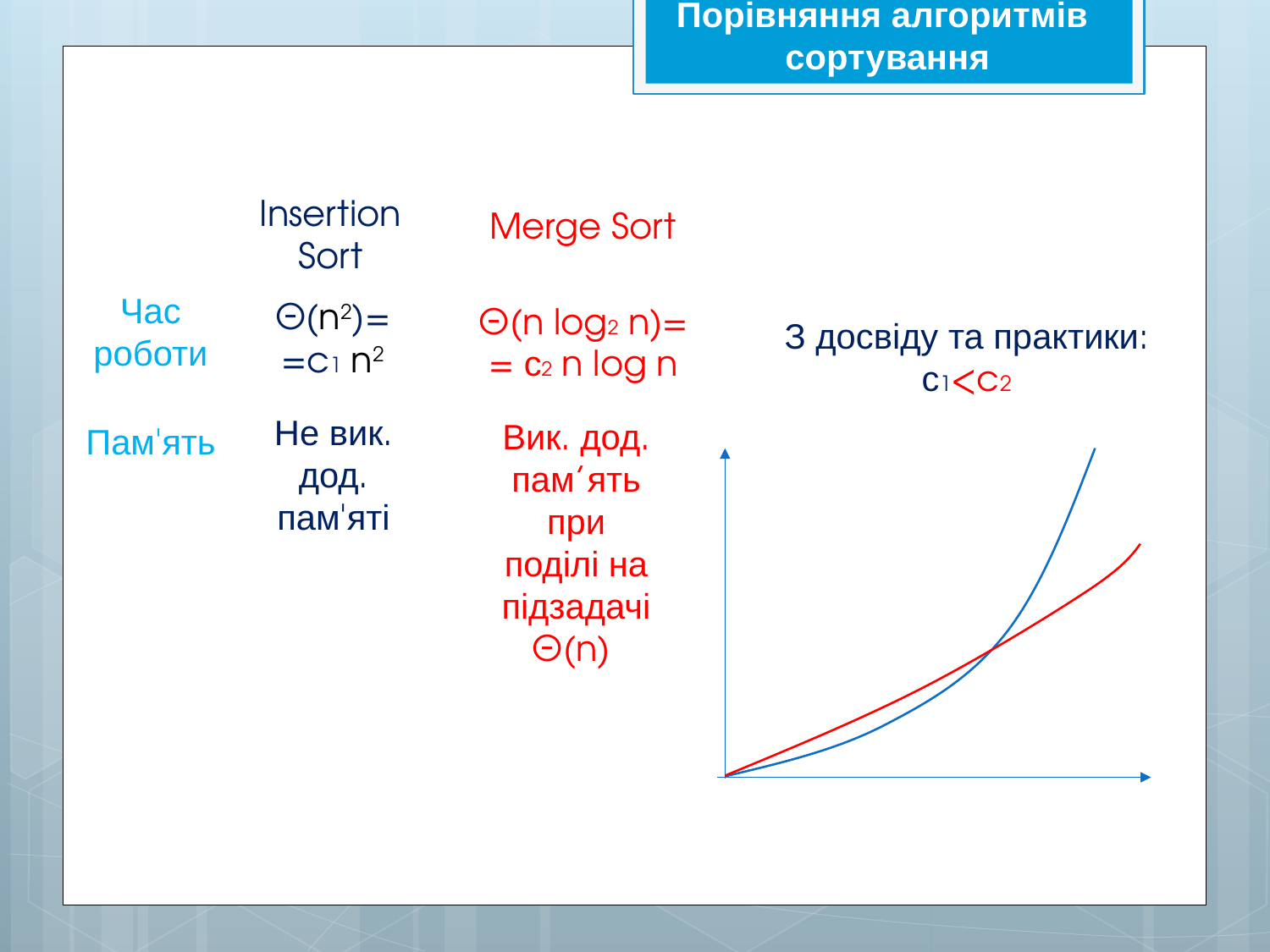

Порівняння алгоритмів
сортування
Insertion Sort
Merge Sort
Час роботи
Θ(n2)=
=c1 n2
Θ(n log2 n)=
= с2 n log n
З досвіду та практики:
с1<c2
Не вик. дод. пам'яті
Вик. дод. пам’ять при поділі на підзадачі Θ(n)
Пам'ять